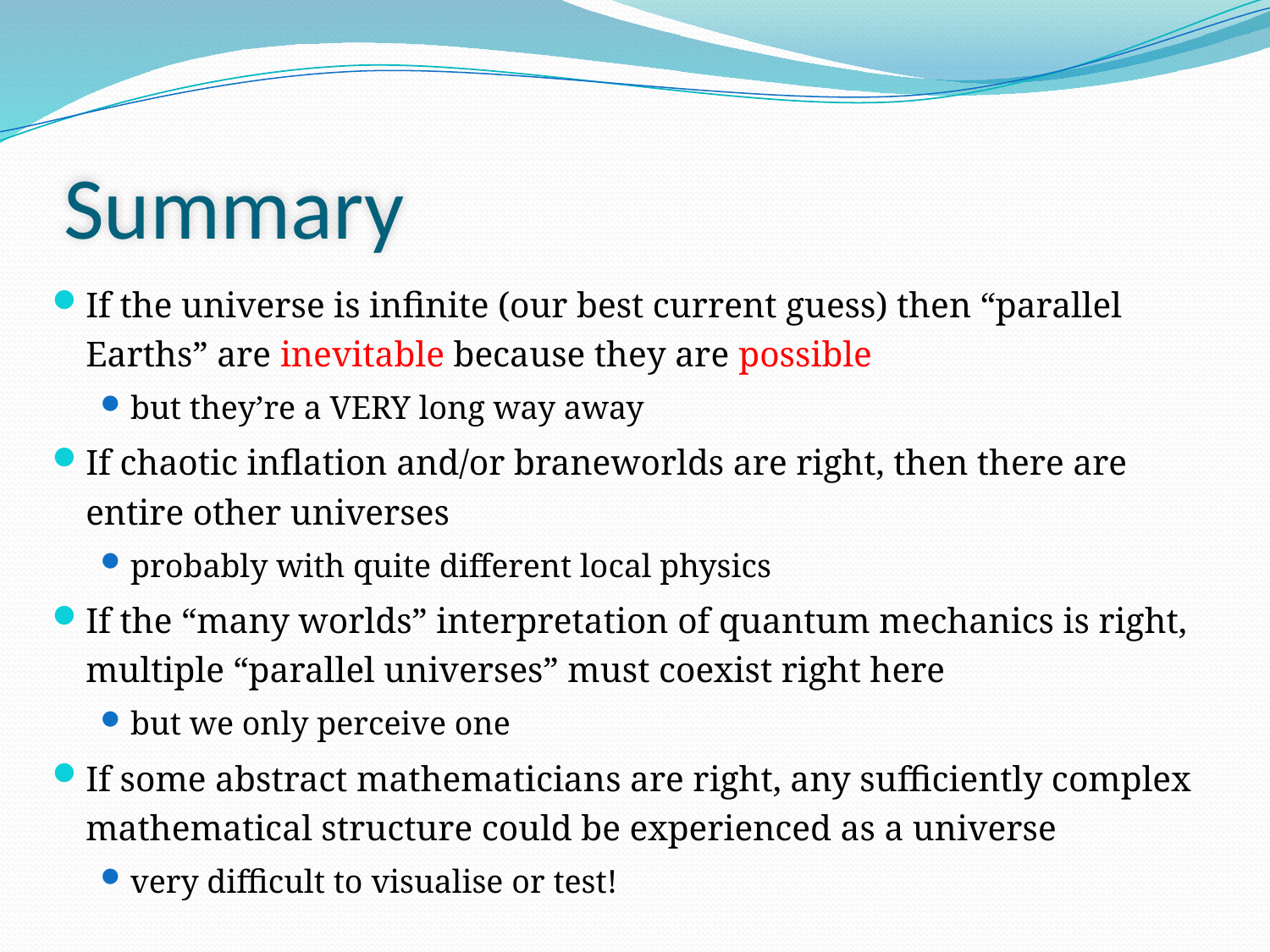

# Summary
If the universe is infinite (our best current guess) then “parallel Earths” are inevitable because they are possible
but they’re a VERY long way away
If chaotic inflation and/or braneworlds are right, then there are entire other universes
probably with quite different local physics
If the “many worlds” interpretation of quantum mechanics is right, multiple “parallel universes” must coexist right here
but we only perceive one
If some abstract mathematicians are right, any sufficiently complex mathematical structure could be experienced as a universe
very difficult to visualise or test!